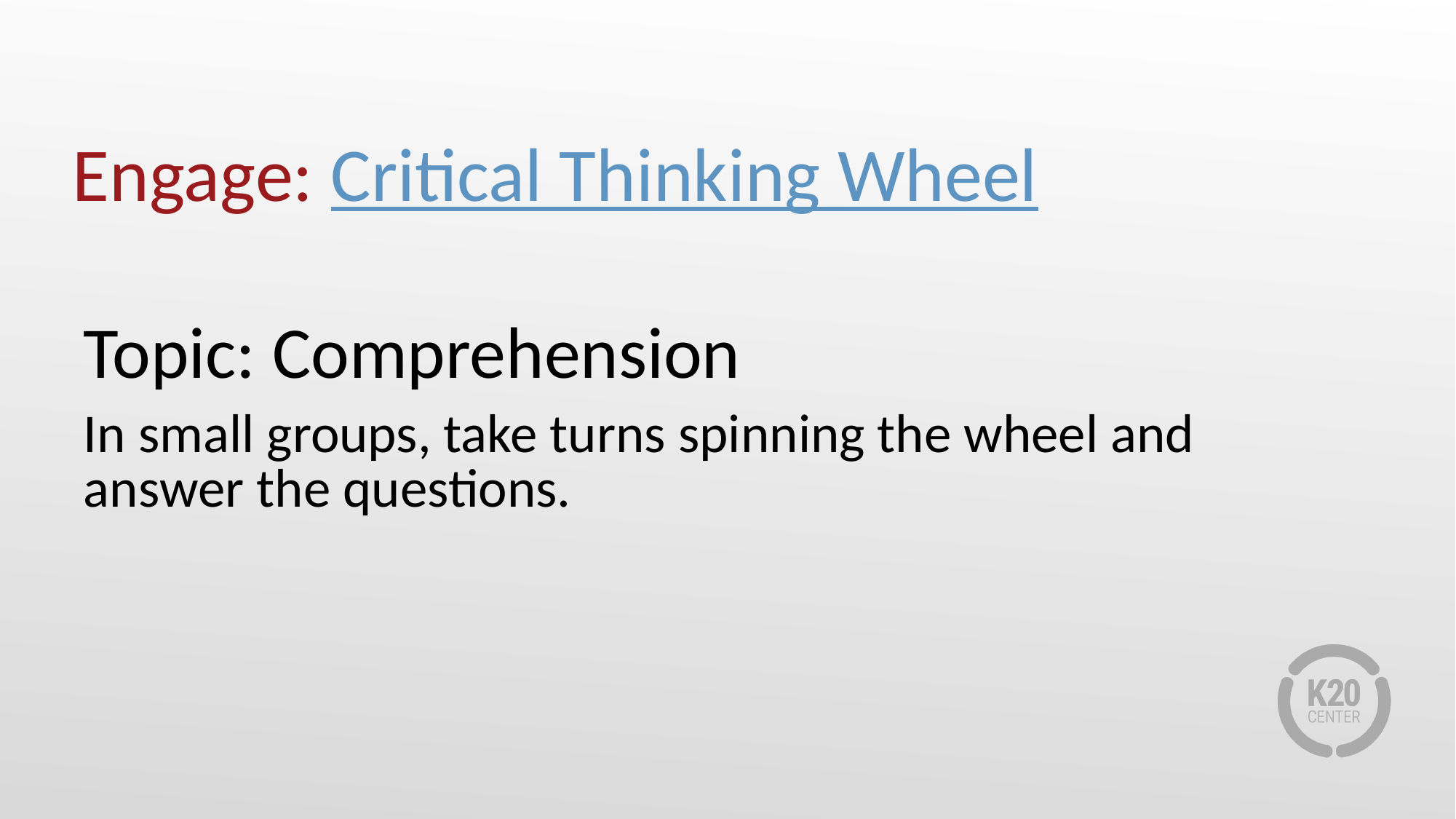

# Engage: Critical Thinking Wheel

Topic: Comprehension
In small groups, take turns spinning the wheel and
answer the questions.